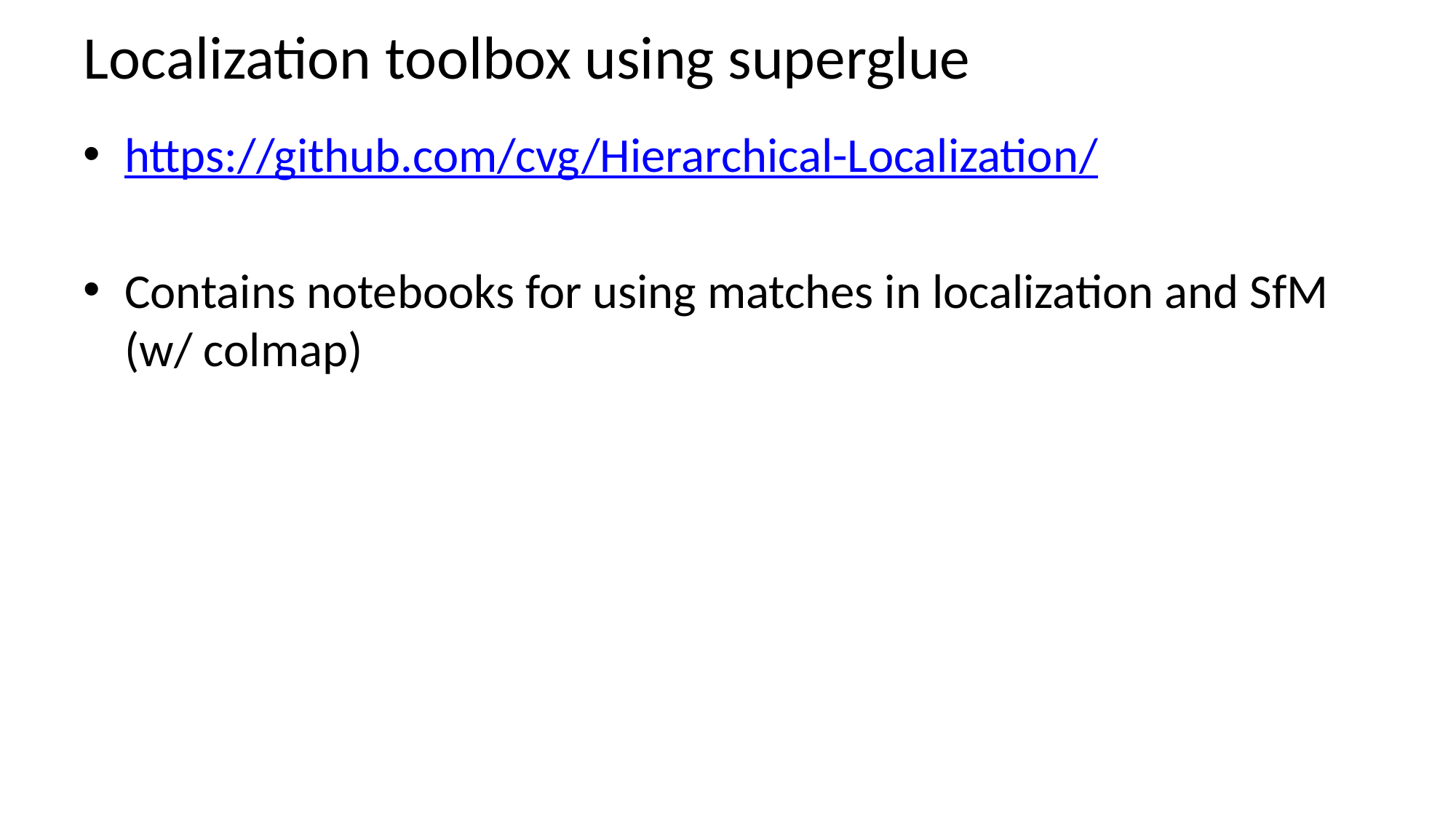

# Localization toolbox using superglue
https://github.com/cvg/Hierarchical-Localization/

Contains notebooks for using matches in localization and SfM (w/ colmap)